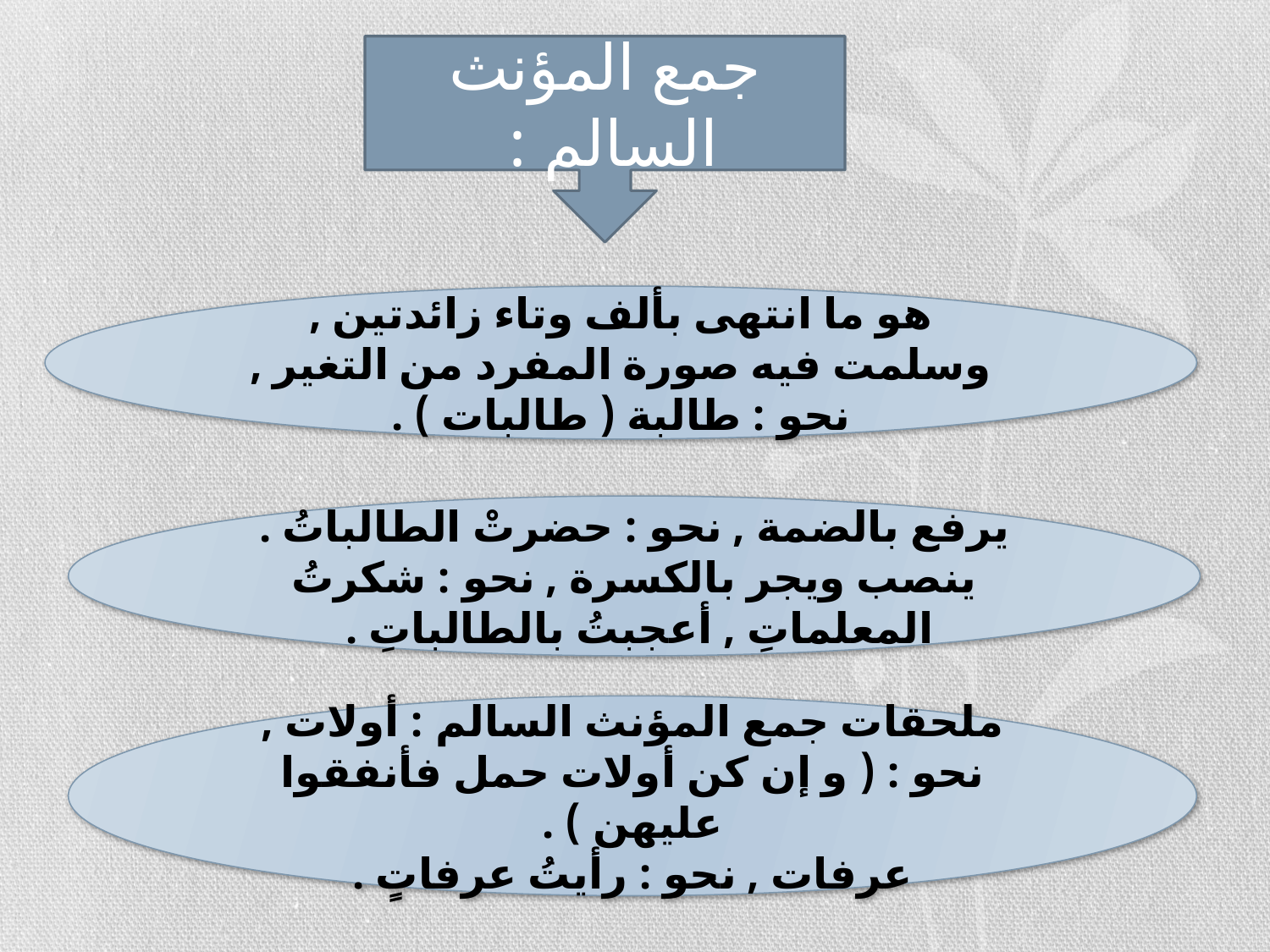

#
جمع المؤنث السالم :

هو ما انتهى بألف وتاء زائدتين , وسلمت فيه صورة المفرد من التغير , نحو : طالبة ( طالبات ) .
يرفع بالضمة , نحو : حضرتْ الطالباتُ .
ينصب ويجر بالكسرة , نحو : شكرتُ المعلماتِ , أعجبتُ بالطالباتِ .
ملحقات جمع المؤنث السالم : أولات , نحو : ( و إن كن أولات حمل فأنفقوا عليهن ) .
عرفات , نحو : رأيتُ عرفاتٍ .